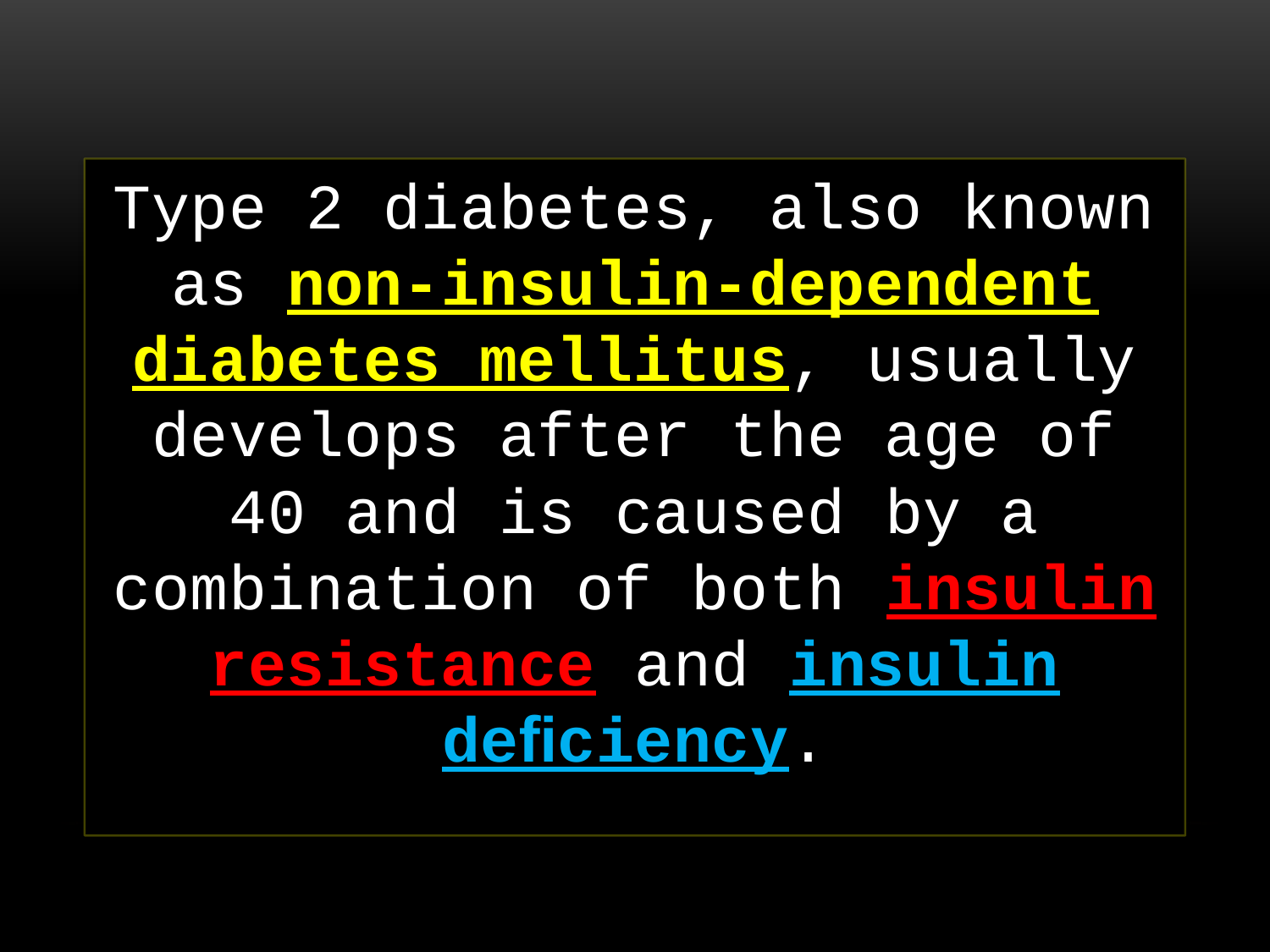

Type 2 diabetes, also known as non-insulin-dependent diabetes mellitus, usually develops after the age of 40 and is caused by a combination of both insulin resistance and insulin deﬁciency.